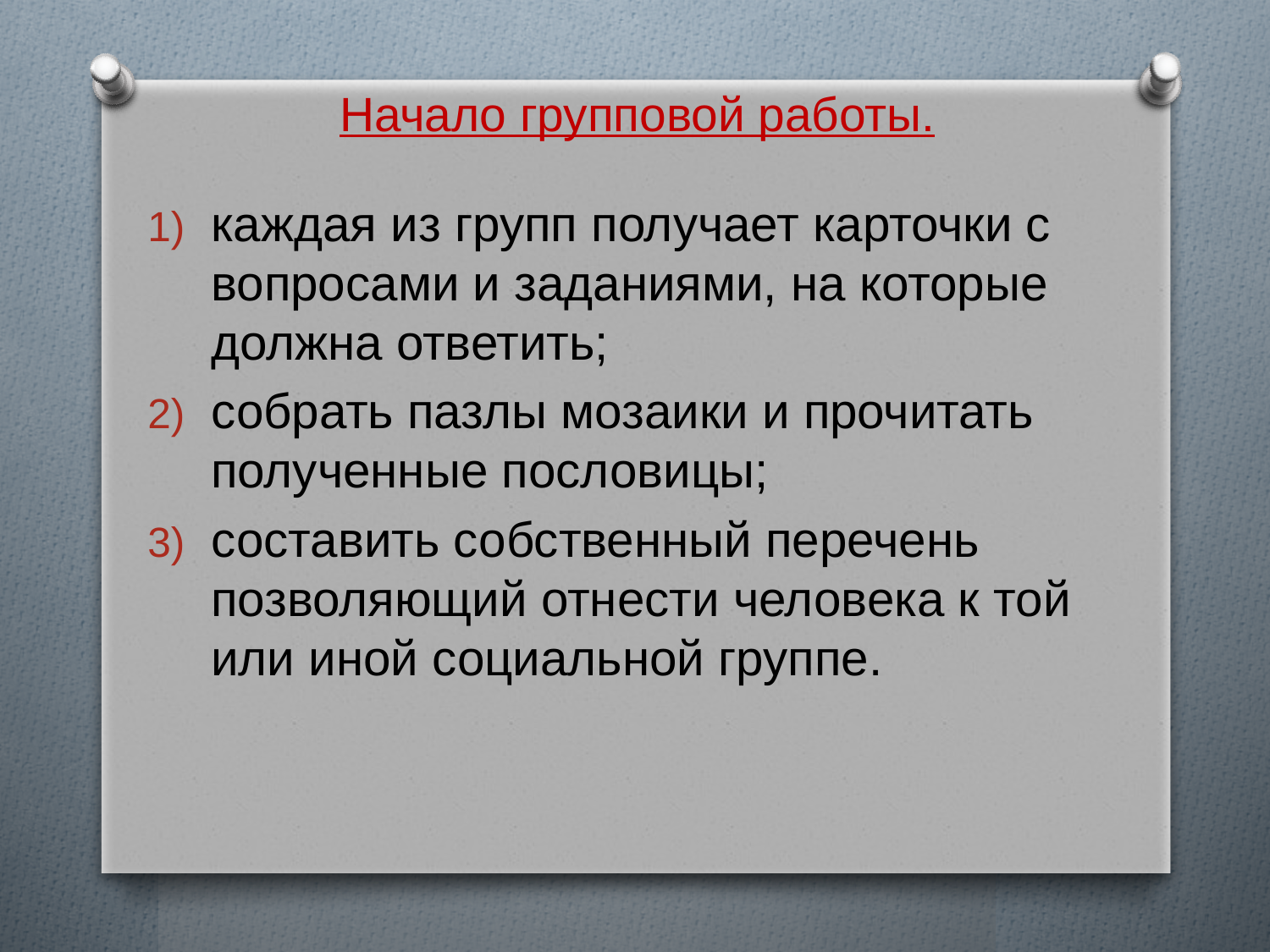

# Начало групповой работы.
каждая из групп получает карточки с вопросами и заданиями, на которые должна ответить;
собрать пазлы мозаики и прочитать полученные пословицы;
составить собственный перечень позволяющий отнести человека к той или иной социальной группе.